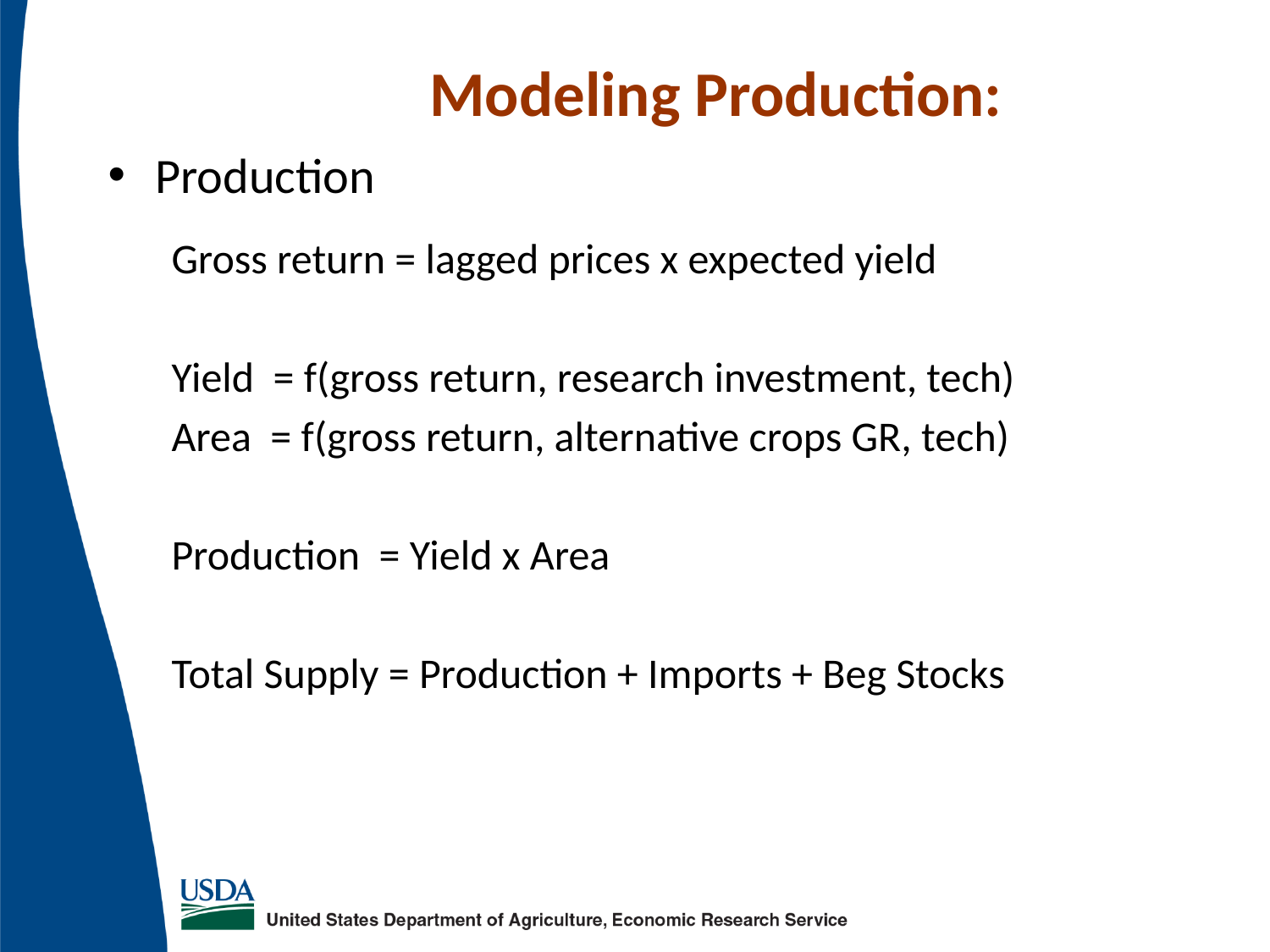

# Modeling Production:
Production

Gross return = lagged prices x expected yield

Yield  = f(gross return, research investment, tech)
Area  = f(gross return, alternative crops GR, tech)

Production  = Yield x Area

Total Supply = Production + Imports + Beg Stocks